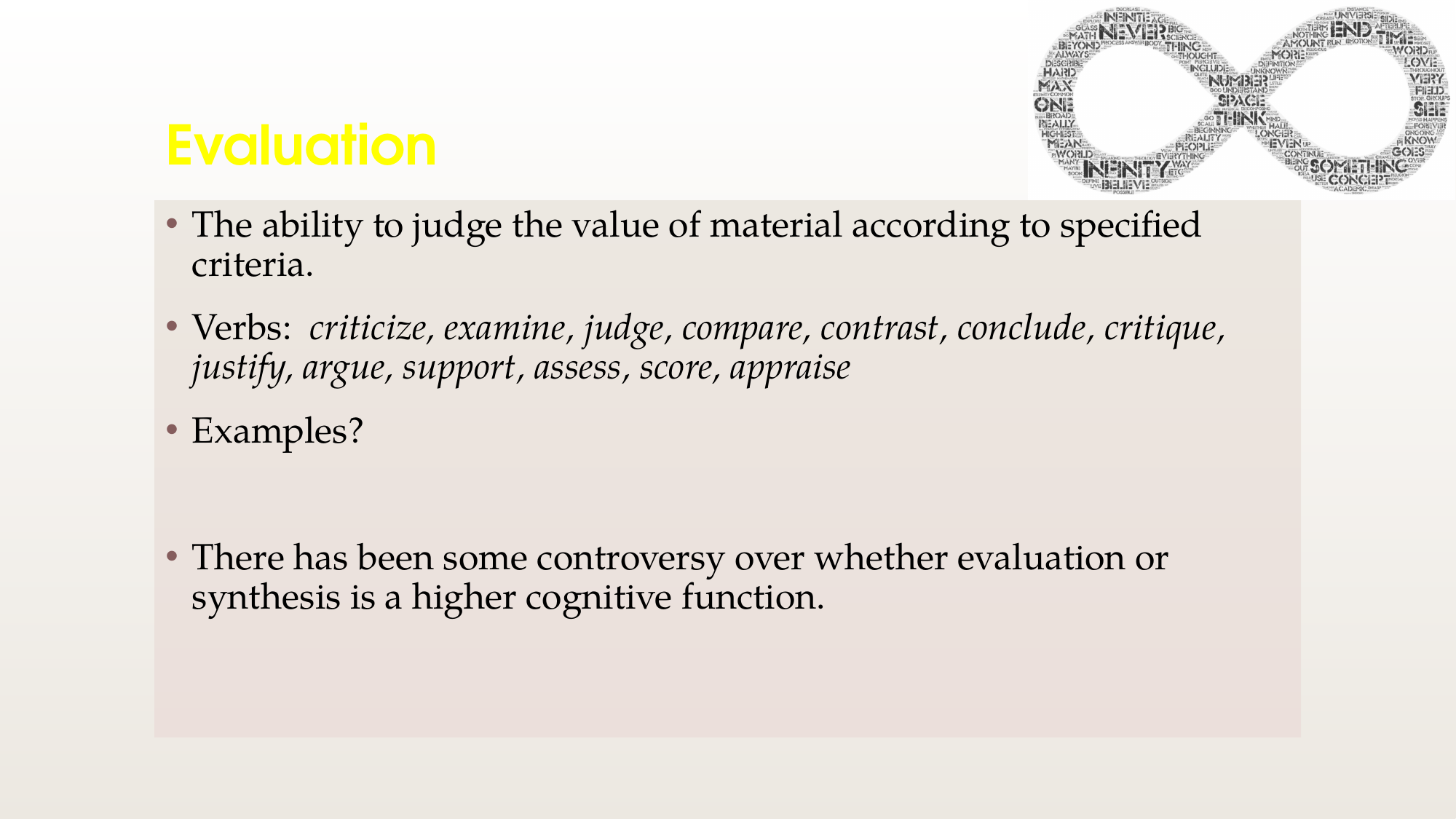

# Evaluation
The ability to judge the value of material according to specified criteria.
Verbs:  criticize, examine, judge, compare, contrast, conclude, critique,	justify, argue, support, assess, score, appraise
Examples?

There has been some controversy over whether evaluation or synthesis is a higher cognitive function.